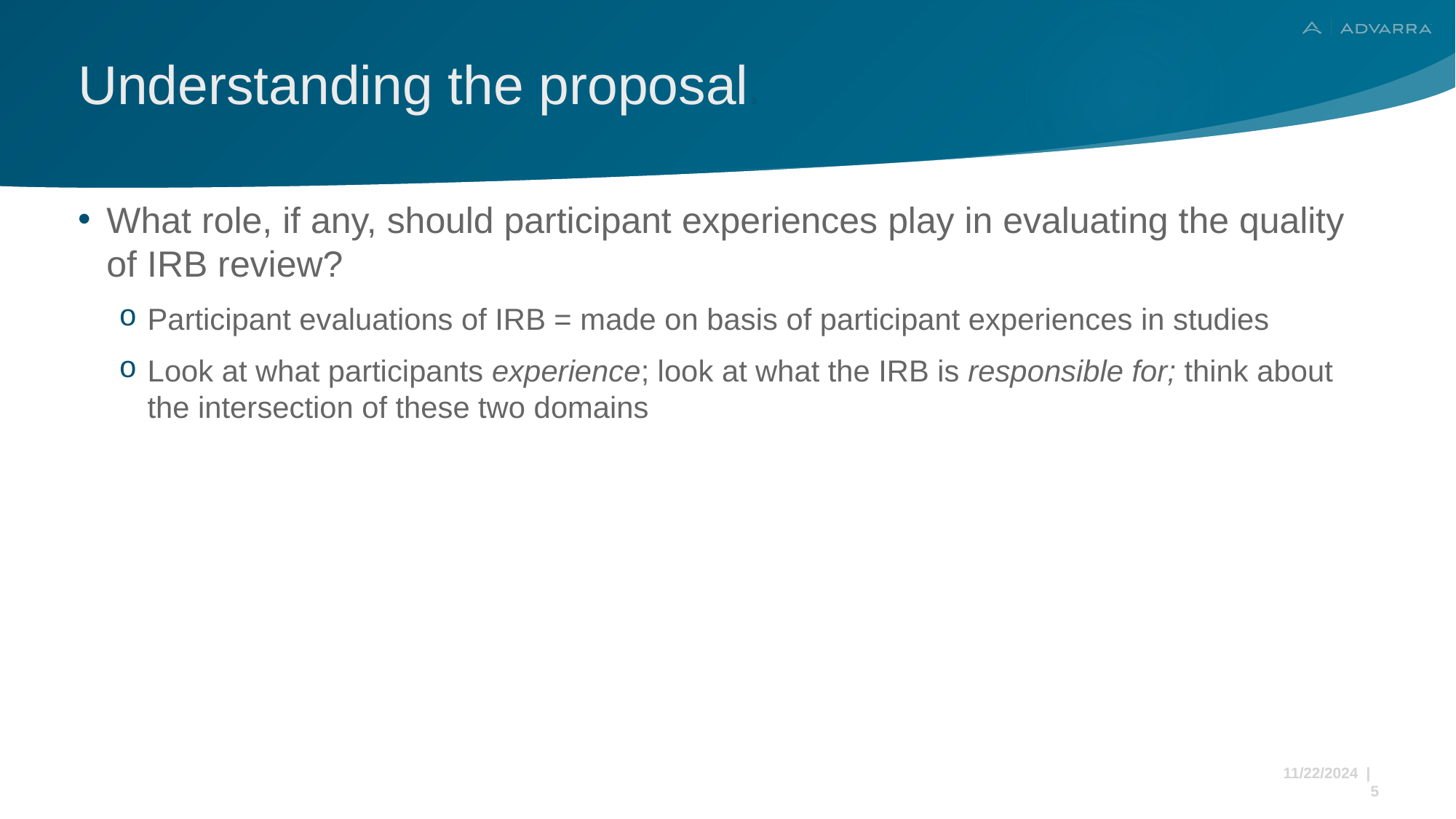

# Understanding the proposal 3
What role, if any, should participant experiences play in evaluating the quality of IRB review?
Participant evaluations of IRB = made on basis of participant experiences in studies
Look at what participants experience; look at what the IRB is responsible for; think about the intersection of these two domains
11/22/2024  |  5